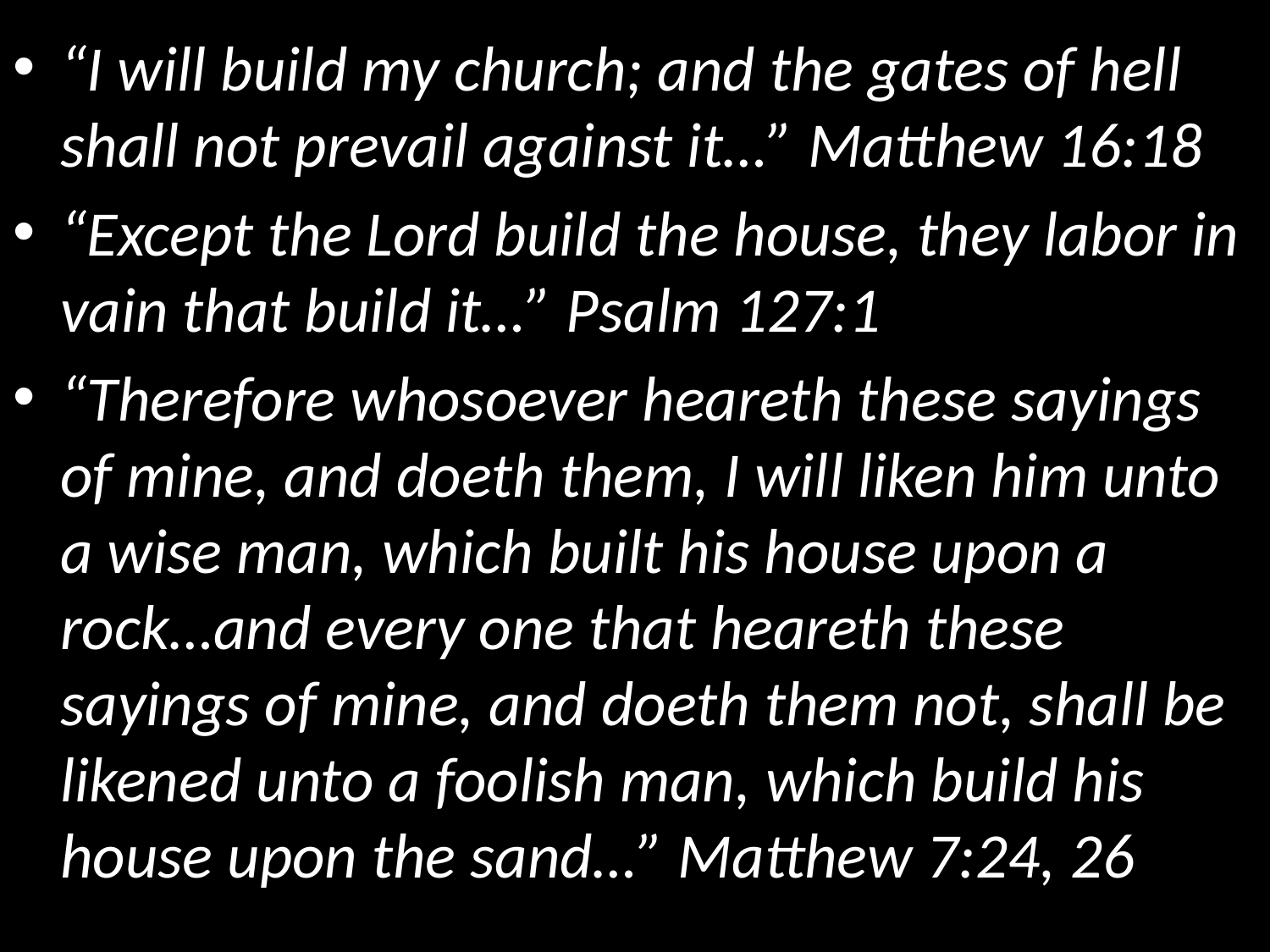

“I will build my church; and the gates of hell shall not prevail against it…” Matthew 16:18
“Except the Lord build the house, they labor in vain that build it…” Psalm 127:1
“Therefore whosoever heareth these sayings of mine, and doeth them, I will liken him unto a wise man, which built his house upon a rock…and every one that heareth these sayings of mine, and doeth them not, shall be likened unto a foolish man, which build his house upon the sand…” Matthew 7:24, 26